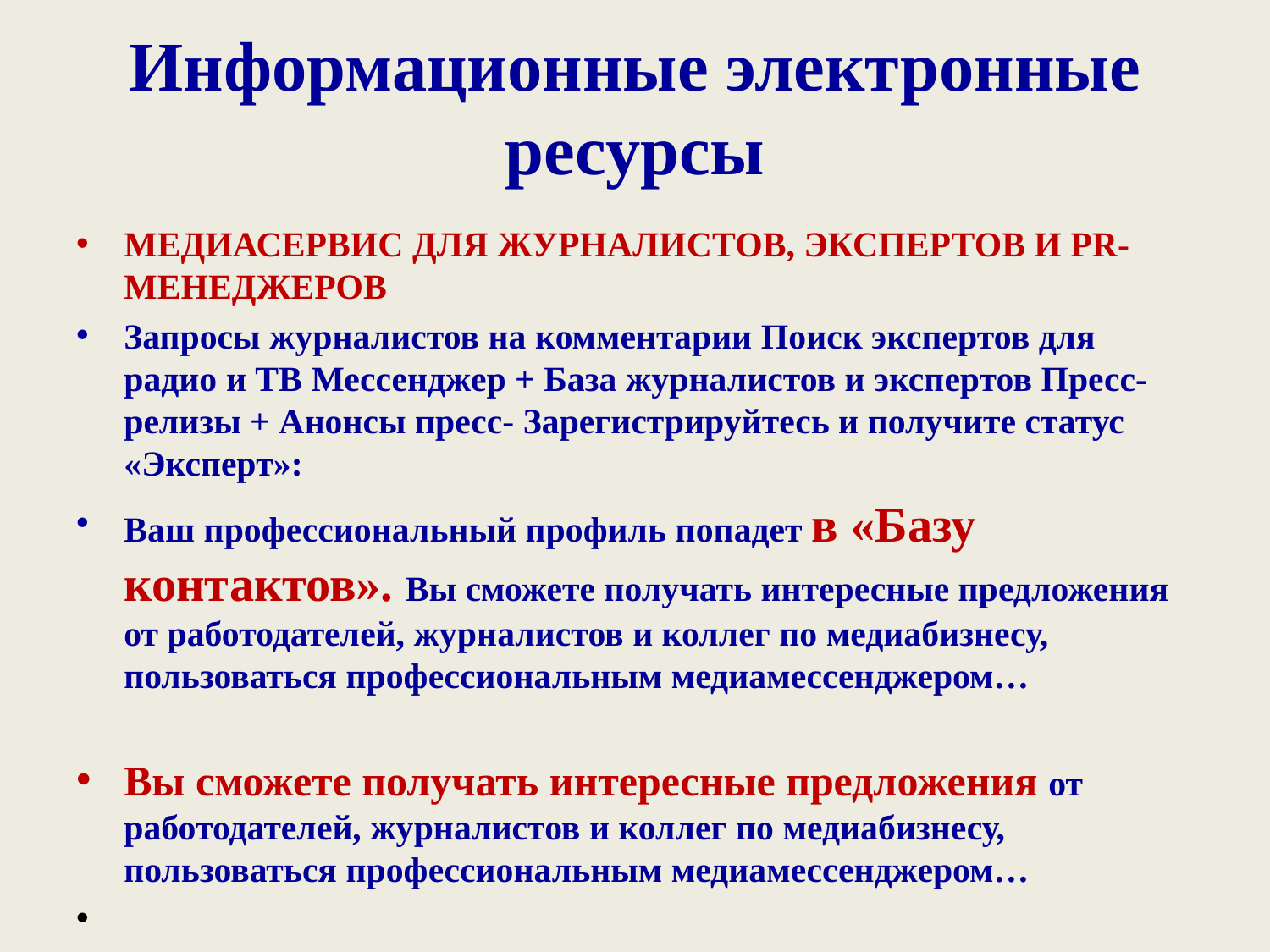

# Информационные электронные ресурсы

МЕДИАСЕРВИС ДЛЯ ЖУРНАЛИСТОВ, ЭКСПЕРТОВ И PR-МЕНЕДЖЕРОВ
Запросы журналистов на комментарии Поиск экспертов для радио и ТВ Мессенджер + База журналистов и экспертов Пресс-релизы + Анонсы пресс- Зарегистрируйтесь и получите статус «Эксперт»:
Ваш профессиональный профиль попадет в «Базу контактов». Вы сможете получать интересные предложения от работодателей, журналистов и коллег по медиабизнесу, пользоваться профессиональным медиамессенджером…

Вы сможете получать интересные предложения от работодателей, журналистов и коллег по медиабизнесу, пользоваться профессиональным медиамессенджером…